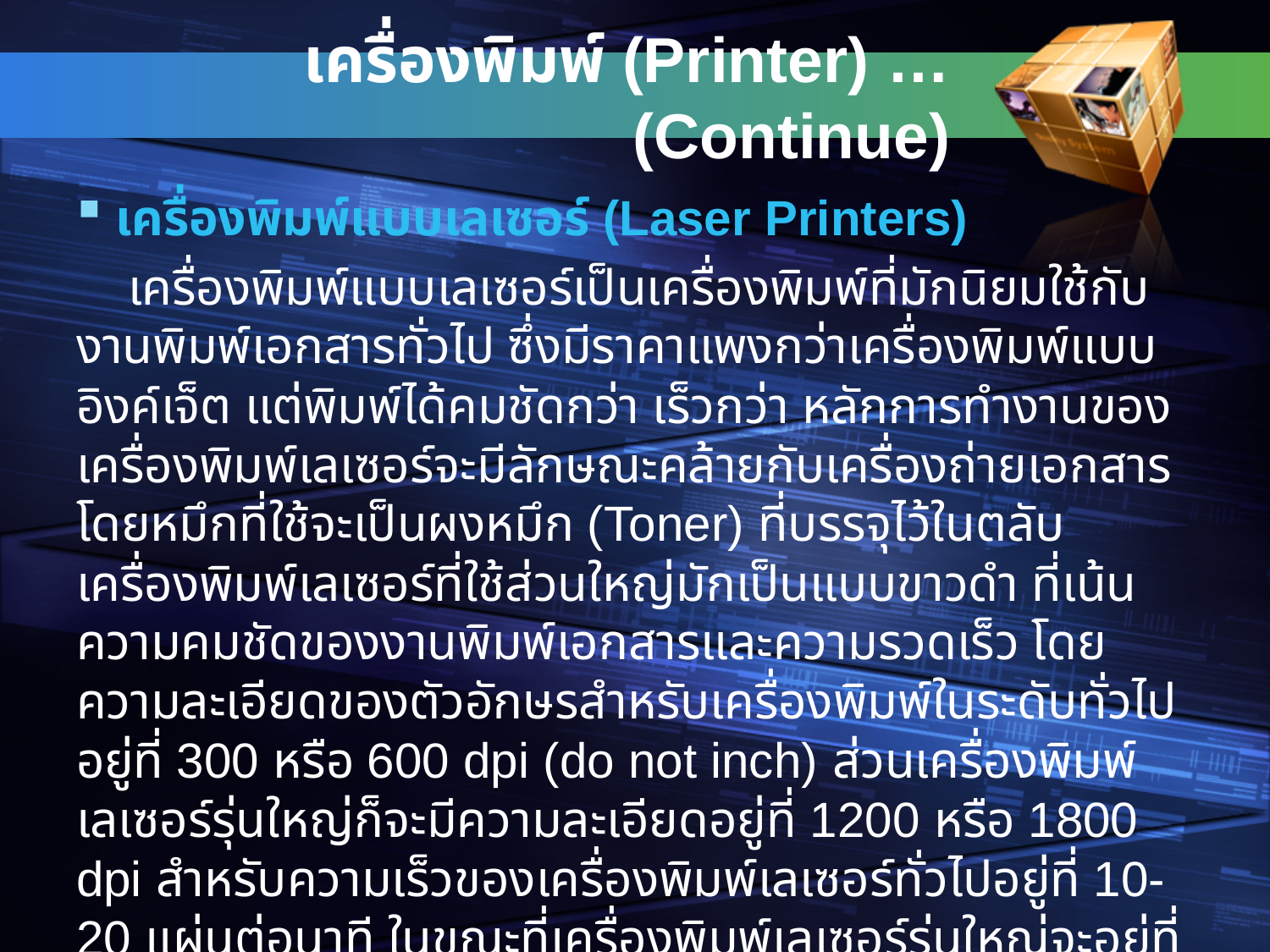

# เครื่องพิมพ์ (Printer) … (Continue)
 เครื่องพิมพ์แบบเลเซอร์ (Laser Printers)
    เครื่องพิมพ์แบบเลเซอร์เป็นเครื่องพิมพ์ที่มักนิยมใช้กับงานพิมพ์เอกสารทั่วไป ซึ่งมีราคาแพงกว่าเครื่องพิมพ์แบบอิงค์เจ็ต แต่พิมพ์ได้คมชัดกว่า เร็วกว่า หลักการทำงานของเครื่องพิมพ์เลเซอร์จะมีลักษณะคล้ายกับเครื่องถ่ายเอกสาร โดยหมึกที่ใช้จะเป็นผงหมึก (Toner) ที่บรรจุไว้ในตลับ เครื่องพิมพ์เลเซอร์ที่ใช้ส่วนใหญ่มักเป็นแบบขาวดำ ที่เน้นความคมชัดของงานพิมพ์เอกสารและความรวดเร็ว โดยความละเอียดของตัวอักษรสำหรับเครื่องพิมพ์ในระดับทั่วไปอยู่ที่ 300 หรือ 600 dpi (do not inch) ส่วนเครื่องพิมพ์เลเซอร์รุ่นใหญ่ก็จะมีความละเอียดอยู่ที่ 1200 หรือ 1800 dpi สำหรับความเร็วของเครื่องพิมพ์เลเซอร์ทั่วไปอยู่ที่ 10-20 แผ่นต่อนาที ในขณะที่เครื่องพิมพ์เลเซอร์รุ่นใหญ่จะอยู่ที่ 20 แผ่นขึ้นไปต่อนาที